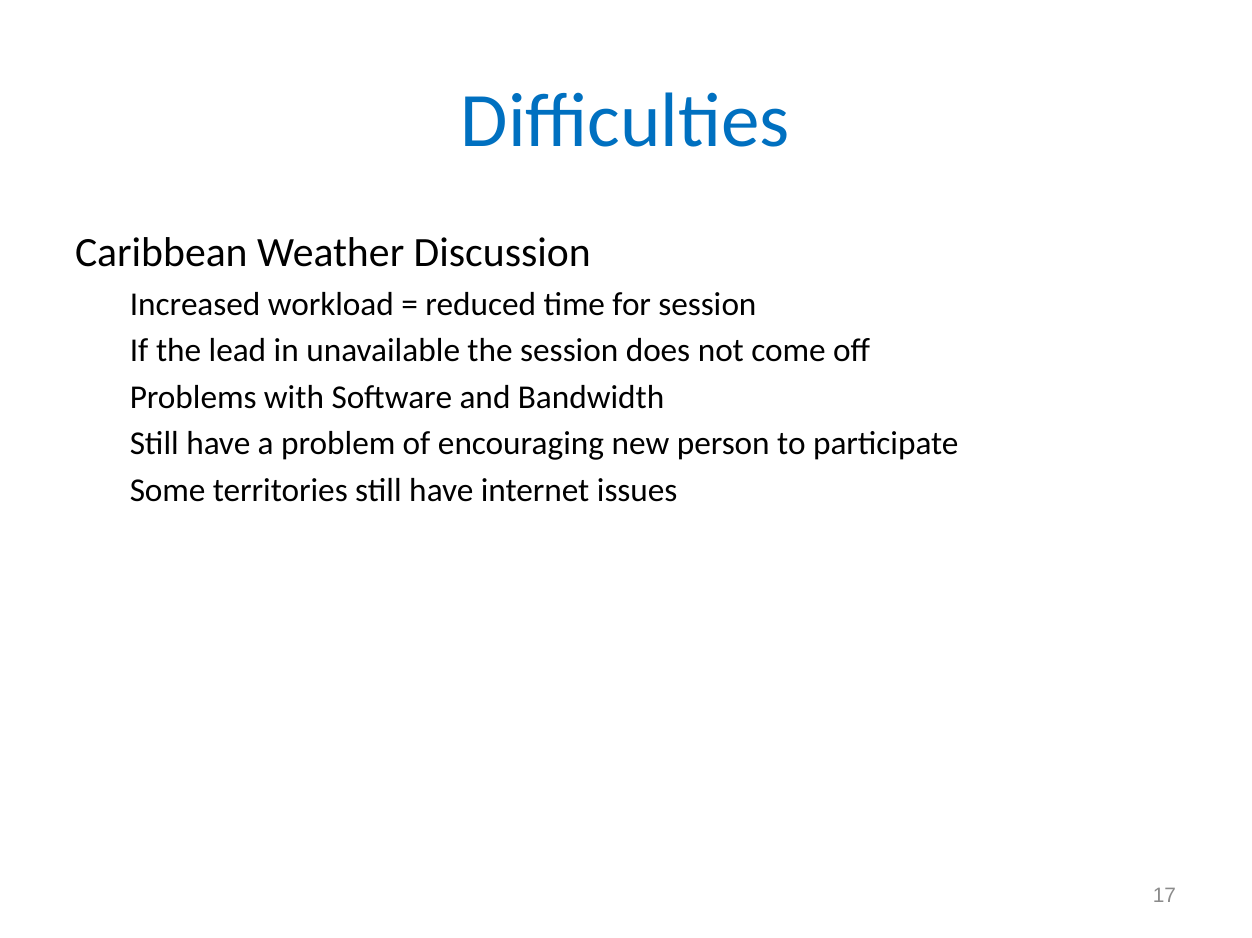

# Difficulties
Caribbean Weather Discussion
Increased workload = reduced time for session
If the lead in unavailable the session does not come off
Problems with Software and Bandwidth
Still have a problem of encouraging new person to participate
Some territories still have internet issues
17